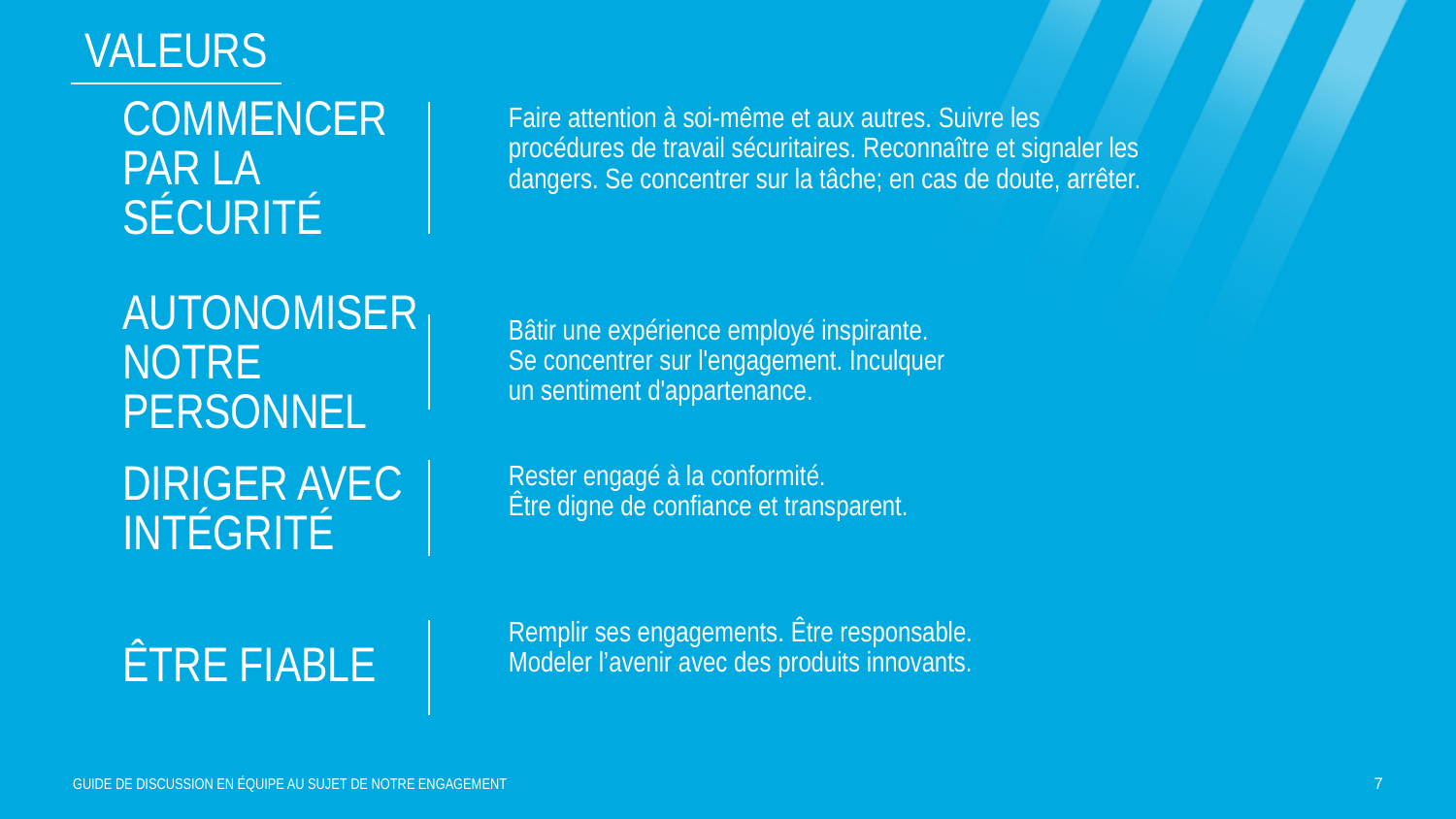

VALEURS
Commencer par la sécurité
Faire attention à soi-même et aux autres. Suivre les procédures de travail sécuritaires. Reconnaître et signaler les dangers. Se concentrer sur la tâche; en cas de doute, arrêter.
Autonomiser notre personnel
Bâtir une expérience employé inspirante.
Se concentrer sur l'engagement. Inculquer
un sentiment d'appartenance.
Diriger avec intégrité
Rester engagé à la conformité.
Être digne de confiance et transparent.
Être fiable
Remplir ses engagements. Être responsable.
Modeler l’avenir avec des produits innovants.
Guide de discussion en équipe au sujet de notre engagement
7